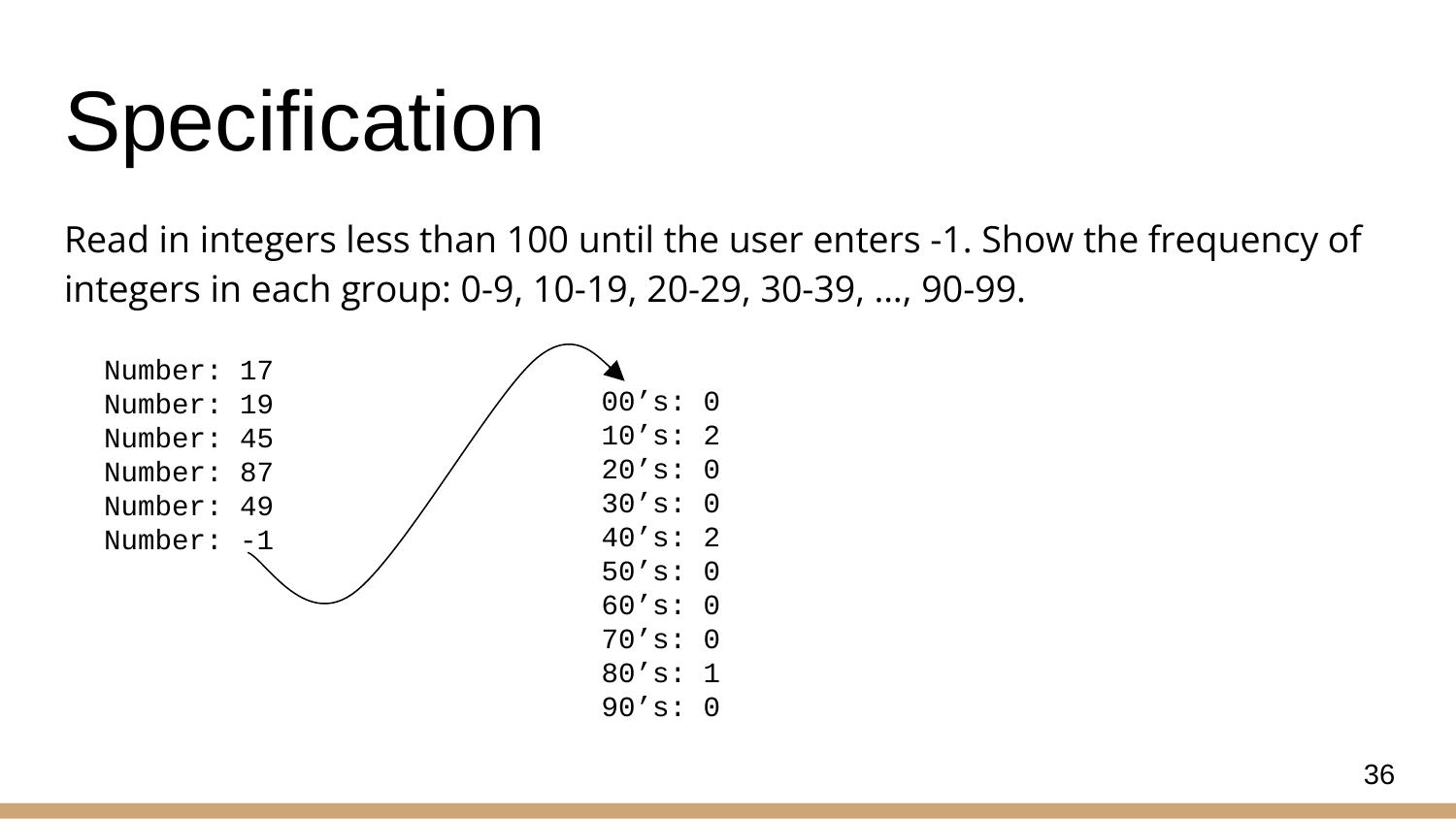

# Specification
Read in integers less than 100 until the user enters -1. Show the frequency of integers in each group: 0-9, 10-19, 20-29, 30-39, …, 90-99.
Number: 17
Number: 19
Number: 45
Number: 87
Number: 49
Number: -1

00’s: 0
10’s: 2
20’s: 0
30’s: 0
40’s: 2
50’s: 0
60’s: 0
70’s: 0
80’s: 1
90’s: 0
36